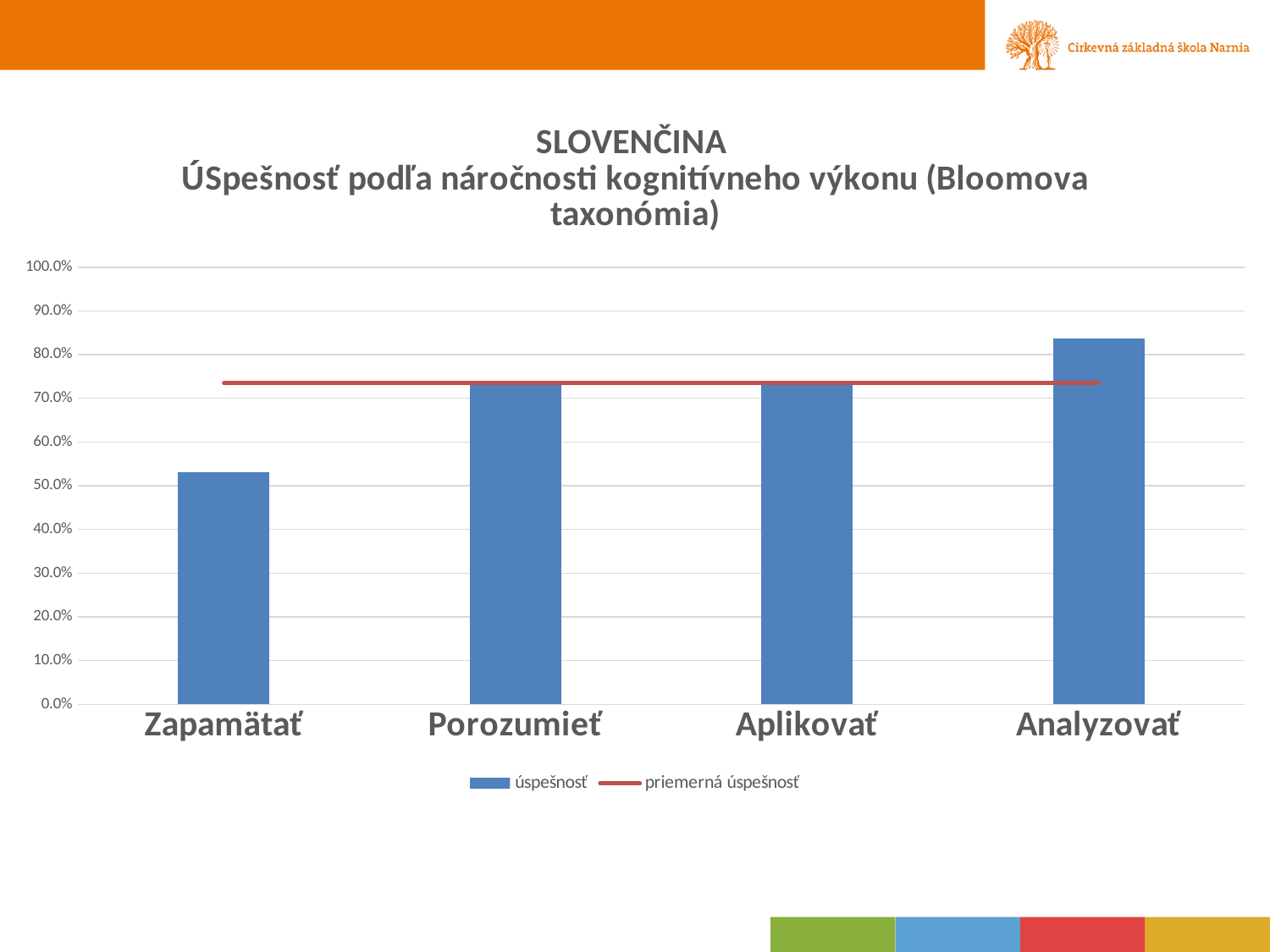

### Chart: SLOVENČINA
ÚSpešnosť podľa náročnosti kognitívneho výkonu (Bloomova taxonómia)

| Category | úspešnosť | priemerná úspešnosť |
|---|---|---|
| Zapamätať | 0.5305164319248826 | 0.7352253521126761 |
| Porozumieť | 0.730829420970266 | 0.7352253521126761 |
| Aplikovať | 0.7298335467349553 | 0.7352253521126763 |
| Analyzovať | 0.8370221327967806 | 0.735225352112676 |